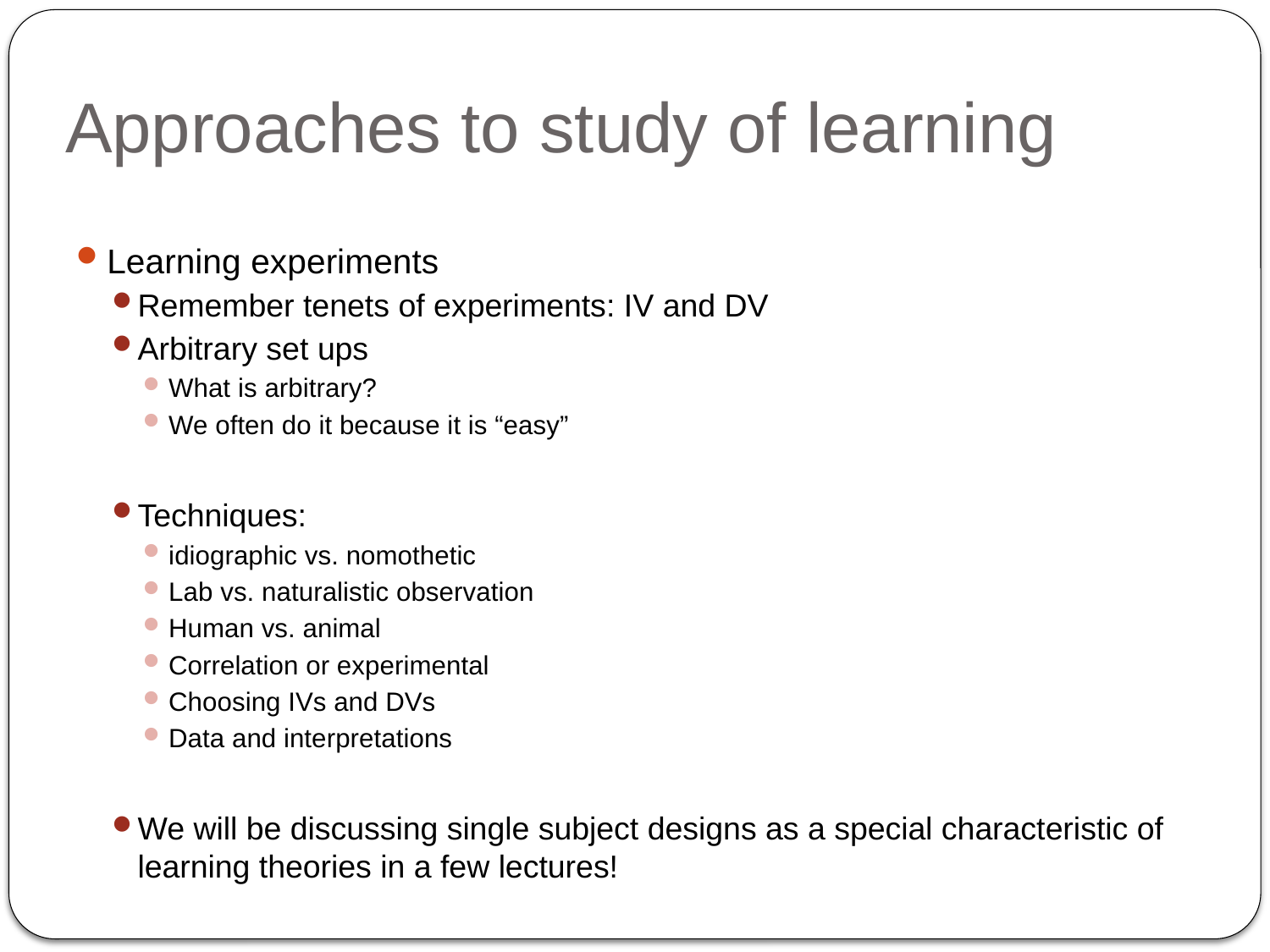

# Approaches to study of learning
Learning experiments
Remember tenets of experiments: IV and DV
Arbitrary set ups
What is arbitrary?
We often do it because it is “easy”

Techniques:
idiographic vs. nomothetic
Lab vs. naturalistic observation
Human vs. animal
Correlation or experimental
Choosing IVs and DVs
Data and interpretations

We will be discussing single subject designs as a special characteristic of learning theories in a few lectures!